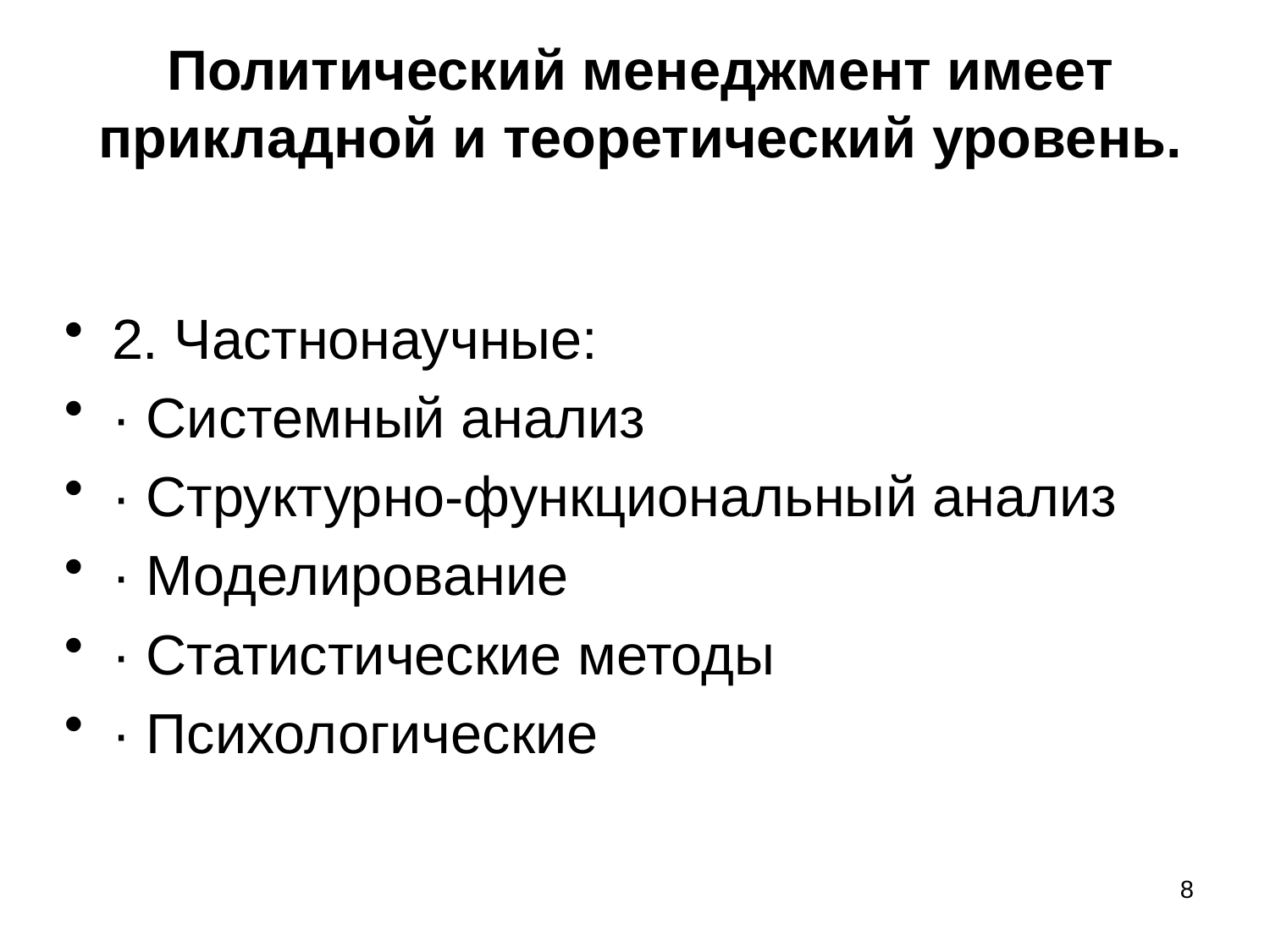

Политический менеджмент имеет прикладной и теоретический уровень.
#
2. Частнонаучные:
· Системный анализ
· Структурно-функциональный анализ
· Моделирование
· Статистические методы
· Психологические

8